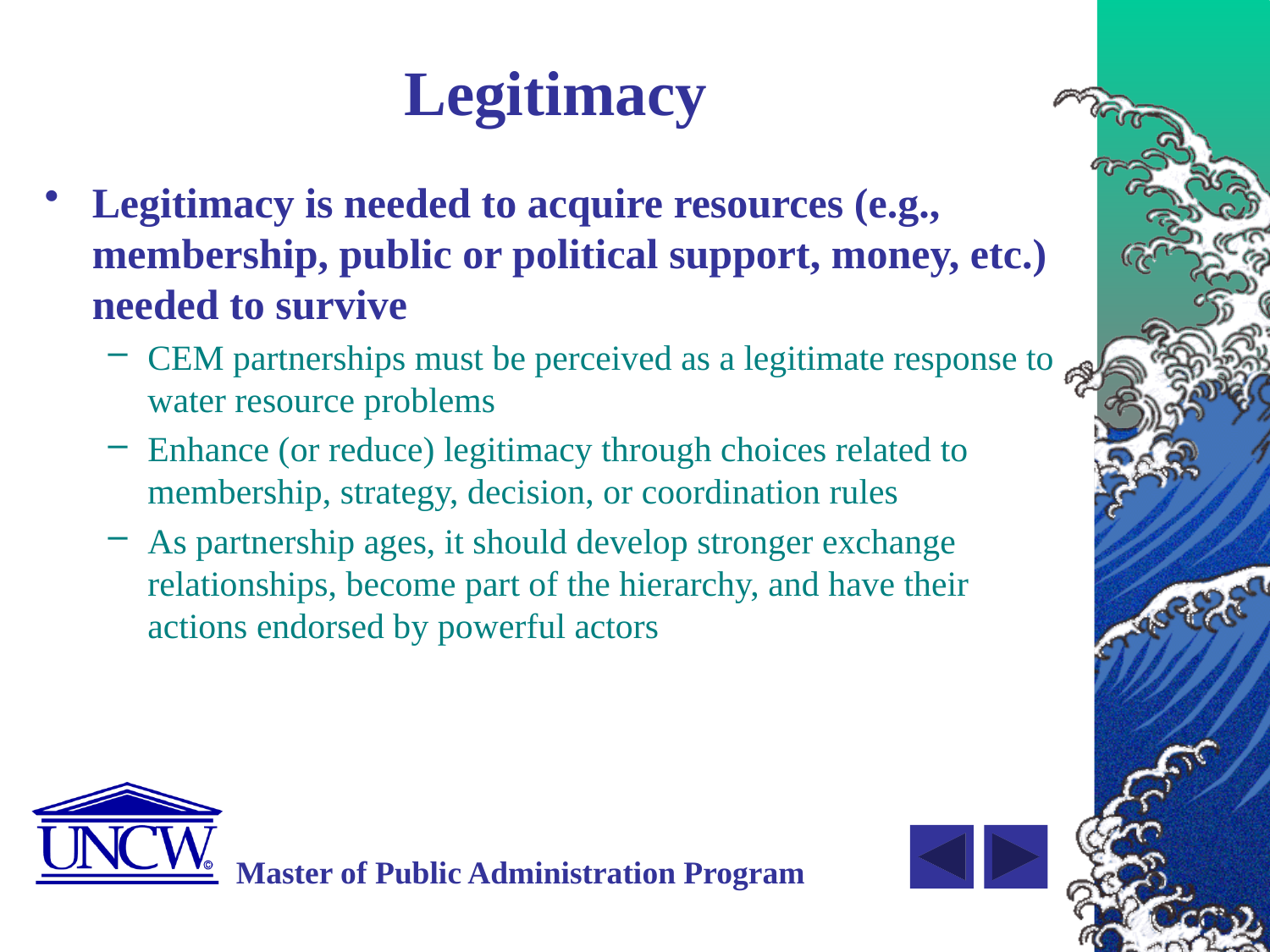

# Legitimacy
Legitimacy is needed to acquire resources (e.g., membership, public or political support, money, etc.) needed to survive
CEM partnerships must be perceived as a legitimate response to water resource problems
Enhance (or reduce) legitimacy through choices related to membership, strategy, decision, or coordination rules
As partnership ages, it should develop stronger exchange relationships, become part of the hierarchy, and have their actions endorsed by powerful actors